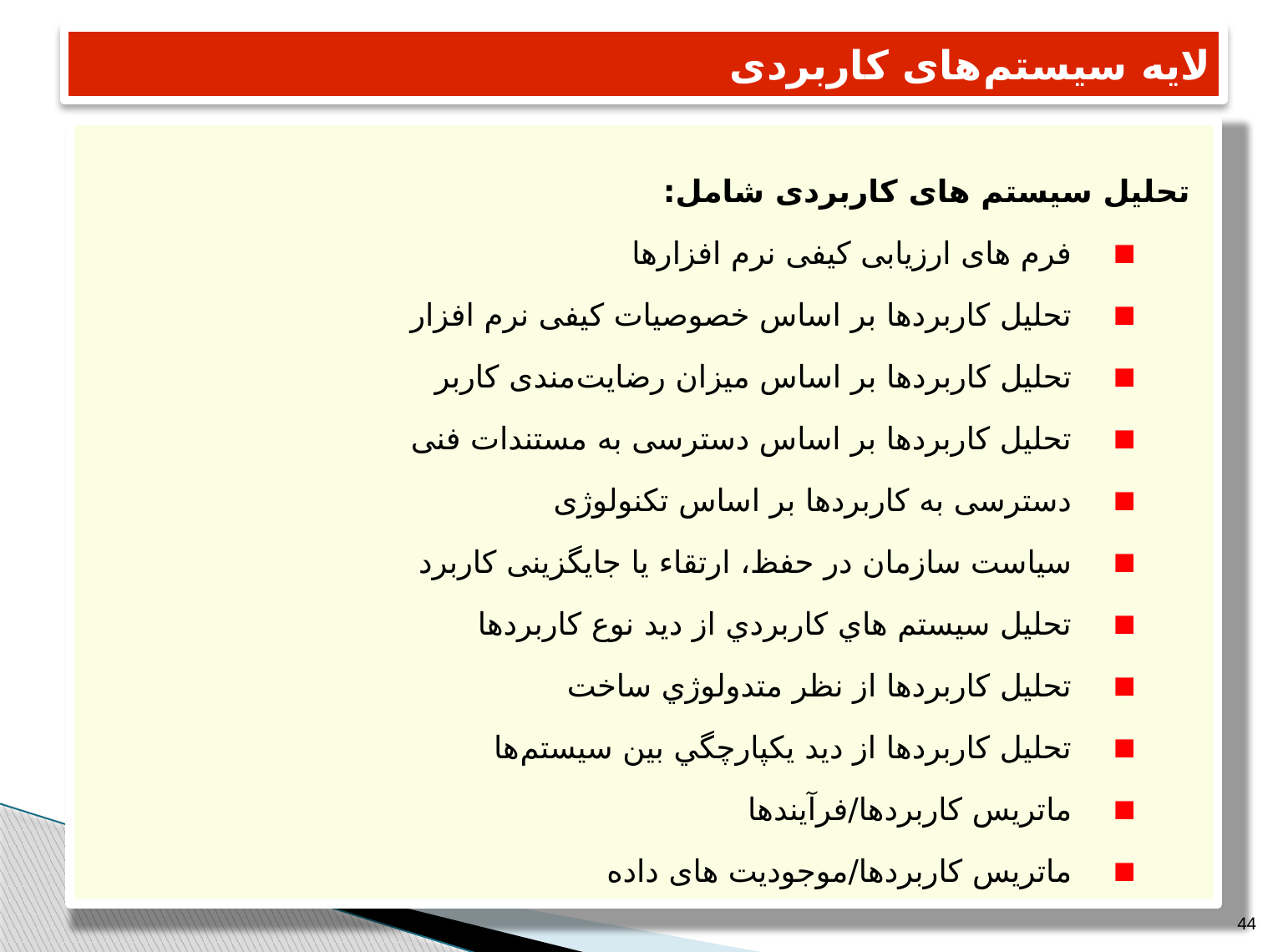

# لایه سیستم های کاربردی

تحلیل سیستم های کاربردی شامل:
فرم های ارزیابی کیفی نرم افزارها
تحلیل کاربردها بر اساس خصوصیات کیفی نرم افزار
تحلیل کاربردها بر اساس میزان رضایت مندی کاربر
تحلیل کاربردها بر اساس دسترسی به مستندات فنی
دسترسی به کاربردها بر اساس تکنولوژی
سیاست سازمان در حفظ، ارتقاء یا جایگزینی کاربرد
تحليل سيستم هاي كاربردي از ديد نوع كاربردها
تحليل كاربردها از نظر متدولوژي ساخت
تحليل كاربردها از ديد يكپارچگي بين سيستم ها
ماتریس کاربردها/فرآيندها
ماتریس کاربردها/موجودیت های داده

44